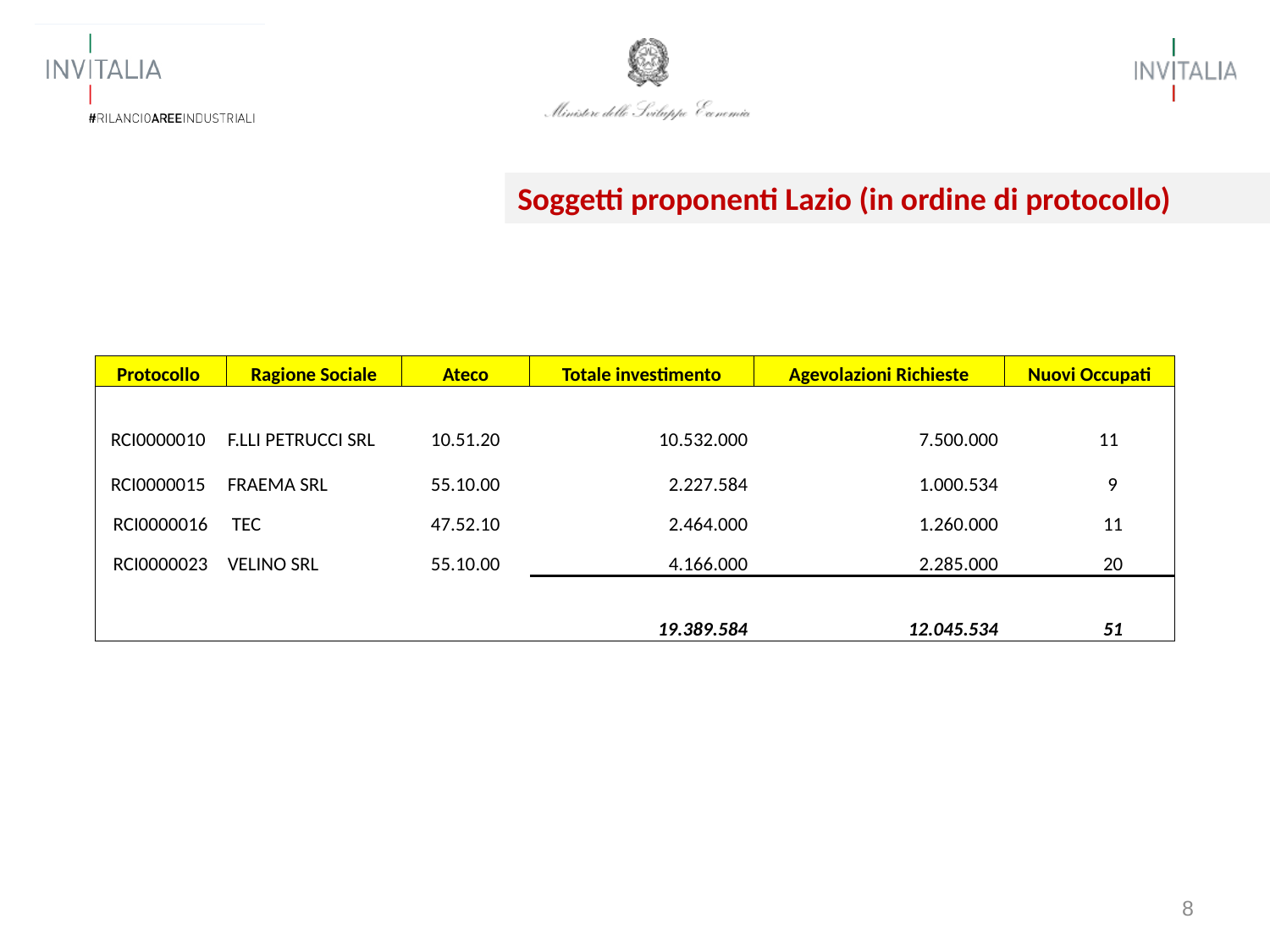

Soggetti proponenti Lazio (in ordine di protocollo)
| Protocollo | Ragione Sociale | Ateco | Totale investimento | Agevolazioni Richieste | Nuovi Occupati |
| --- | --- | --- | --- | --- | --- |
| RCI0000010 | F.LLI PETRUCCI SRL | 10.51.20 | 10.532.000 | 7.500.000 | 11 |
| RCI0000015 | FRAEMA SRL | 55.10.00 | 2.227.584 | 1.000.534 | 9 |
| RCI0000016 | TEC | 47.52.10 | 2.464.000 | 1.260.000 | 11 |
| RCI0000023 | VELINO SRL | 55.10.00 | 4.166.000 | 2.285.000 | 20 |
|  |  |  | 19.389.584 | 12.045.534 | 51 |
8